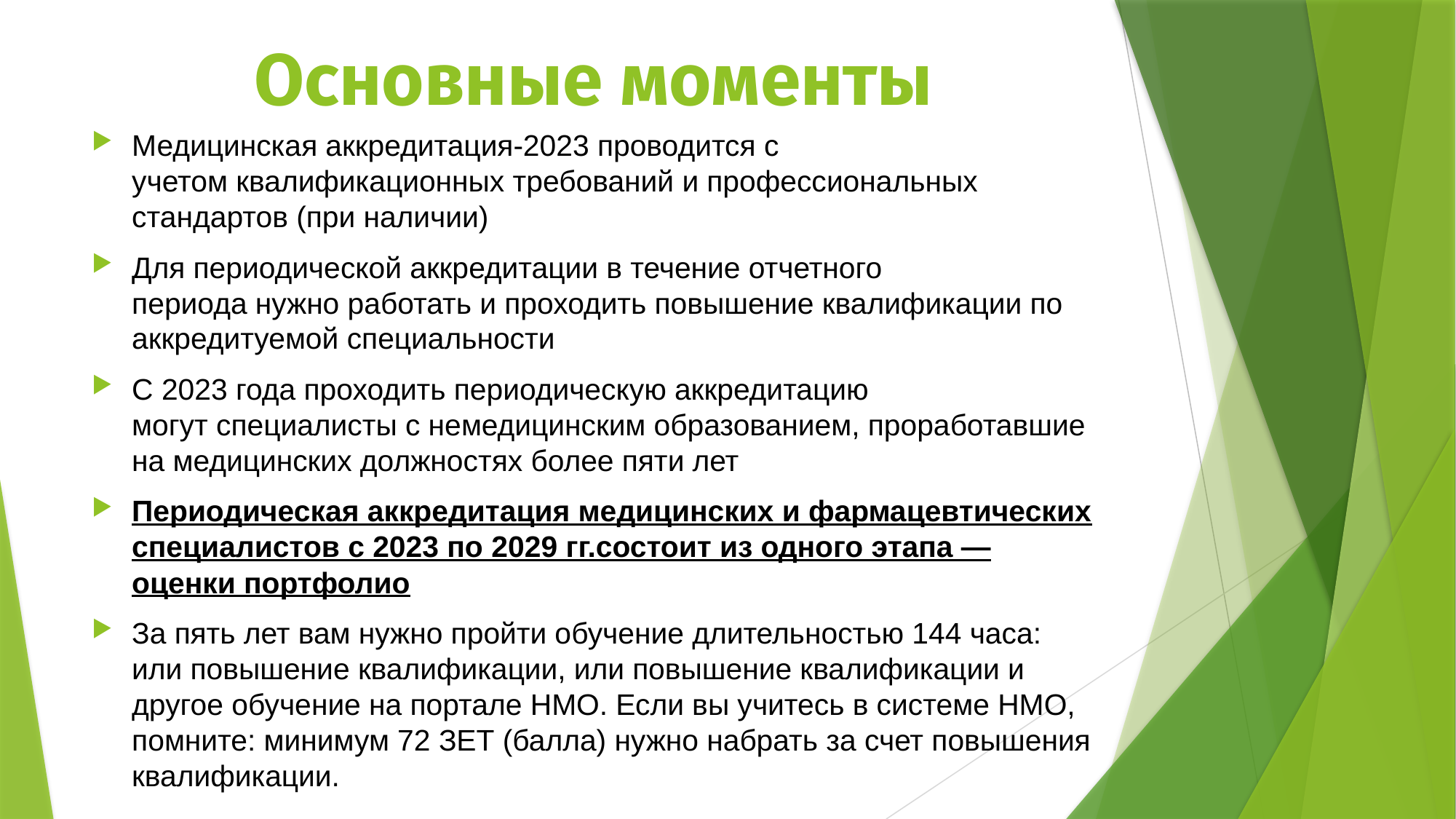

# Основные моменты
Медицинская аккредитация-2023 проводится с учетом квалификационных требований и профессиональных стандартов (при наличии)
Для периодической аккредитации в течение отчетного периода нужно работать и проходить повышение квалификации по аккредитуемой специальности
С 2023 года проходить периодическую аккредитацию могут специалисты с немедицинским образованием, проработавшие на медицинских должностях более пяти лет
Периодическая аккредитация медицинских и фармацевтических специалистов c 2023 по 2029 гг.состоит из одного этапа — оценки портфолио
За пять лет вам нужно пройти обучение длительностью 144 часа: или повышение квалификации, или повышение квалификации и другое обучение на портале НМО. Если вы учитесь в системе НМО, помните: минимум 72 ЗЕТ (балла) нужно набрать за счет повышения квалификации.